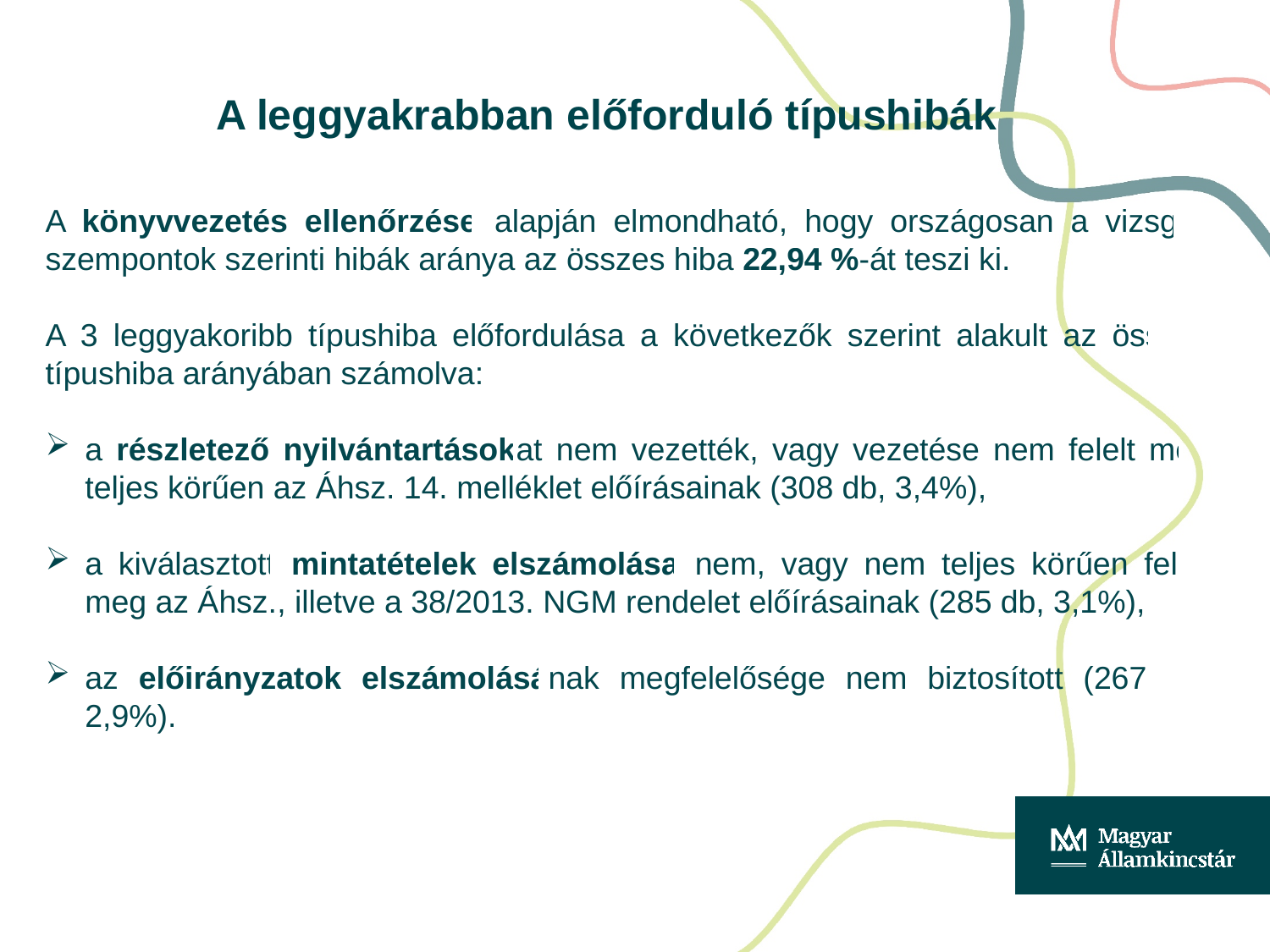

# A leggyakrabban előforduló típushibák
A könyvvezetés ellenőrzése alapján elmondható, hogy országosan a vizsgált szempontok szerinti hibák aránya az összes hiba 22,94 %-át teszi ki.

A 3 leggyakoribb típushiba előfordulása a következők szerint alakult az összes típushiba arányában számolva:

a részletező nyilvántartásokat nem vezették, vagy vezetése nem felelt meg teljes körűen az Áhsz. 14. melléklet előírásainak (308 db, 3,4%),

a kiválasztott mintatételek elszámolása nem, vagy nem teljes körűen felelt meg az Áhsz., illetve a 38/2013. NGM rendelet előírásainak (285 db, 3,1%),

az előirányzatok elszámolásának megfelelősége nem biztosított (267 db, 2,9%).